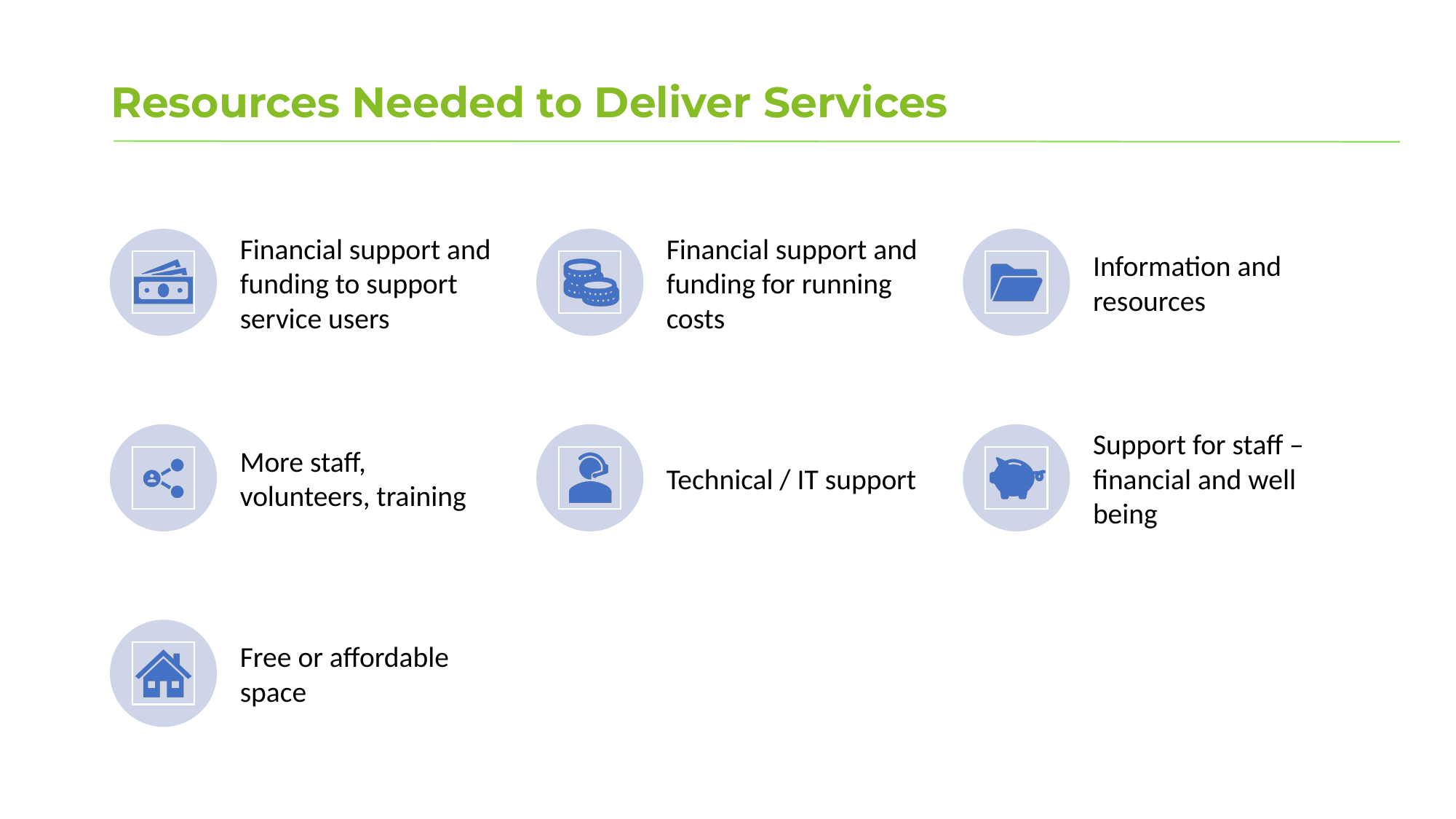

# Resources Needed to Deliver Services
Financial support and funding to support service users
Financial support and funding for running costs
Information and resources
More staff, volunteers, training
Technical / IT support
Support for staff – financial and well being
Free or affordable space